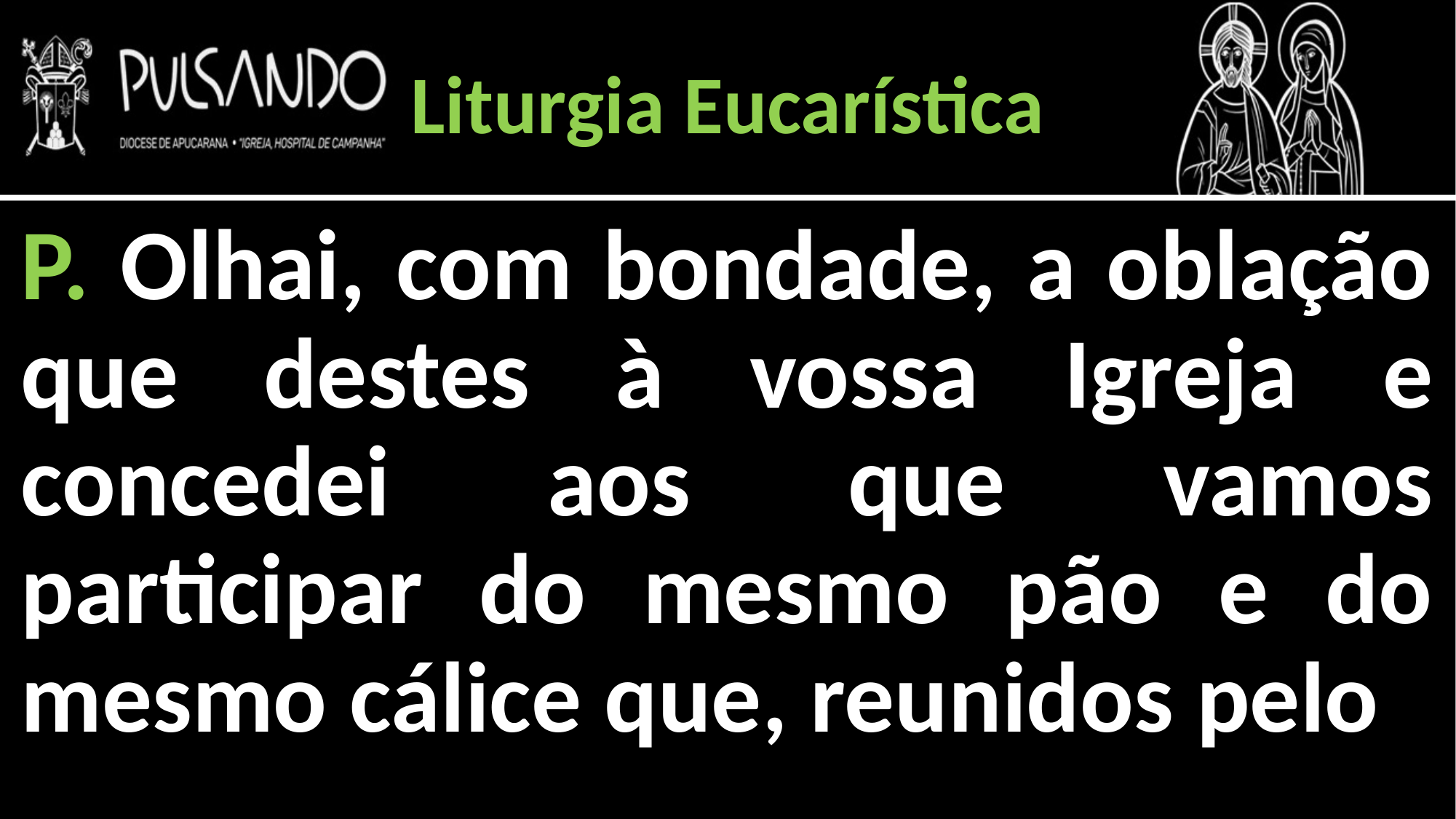

Liturgia Eucarística
P. Olhai, com bondade, a oblação que destes à vossa Igreja e concedei aos que vamos participar do mesmo pão e do mesmo cálice que, reunidos pelo